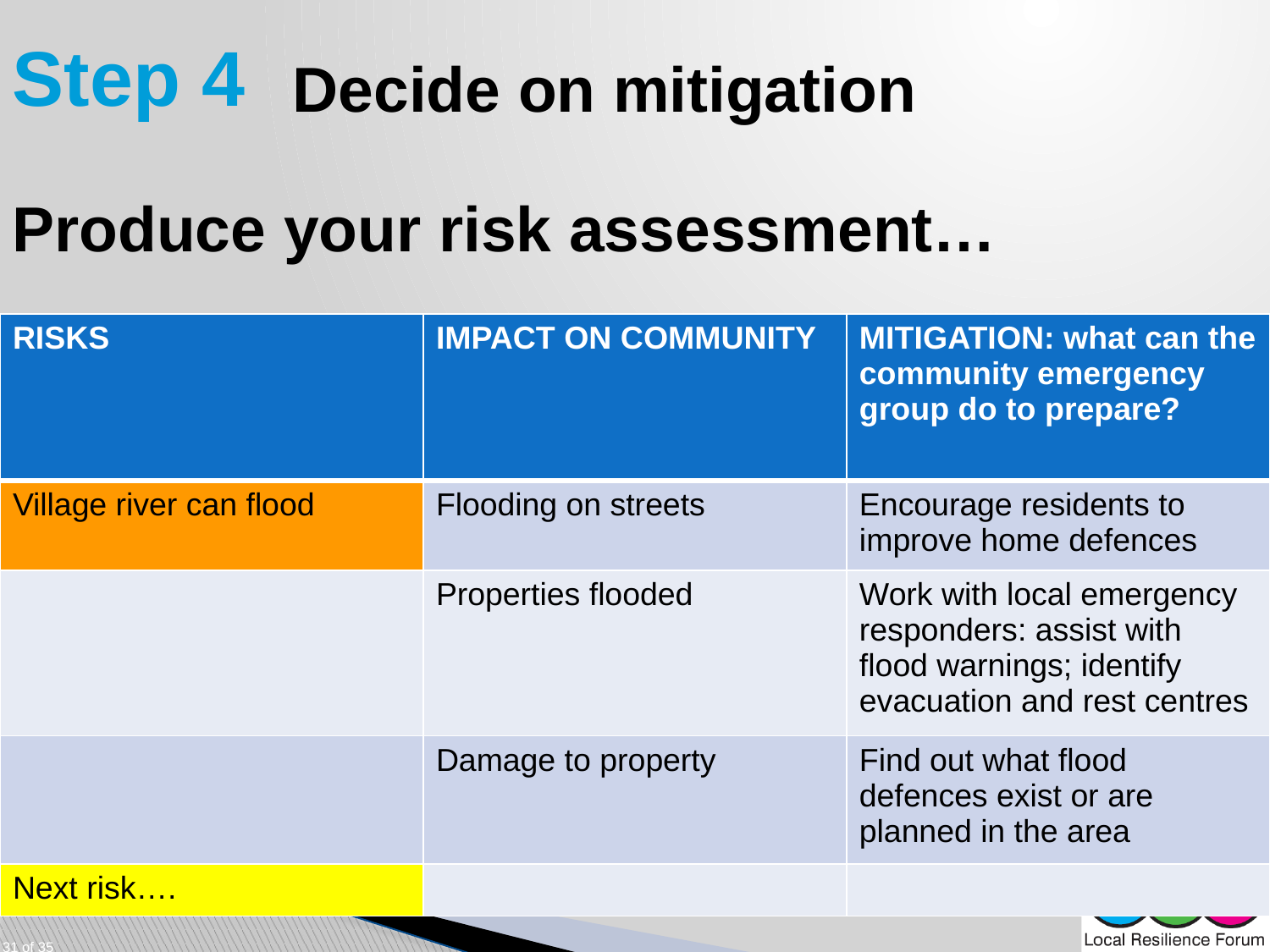

Step 4
Decide on mitigation

# Produce your risk assessment…
| RISKS | IMPACT ON COMMUNITY | MITIGATION: what can the community emergency group do to prepare? |
| --- | --- | --- |
| Village river can flood | Flooding on streets | Encourage residents to improve home defences |
|  | Properties flooded | Work with local emergency responders: assist with flood warnings; identify evacuation and rest centres |
|  | Damage to property | Find out what flood defences exist or are planned in the area |
| Next risk…. |  |  |